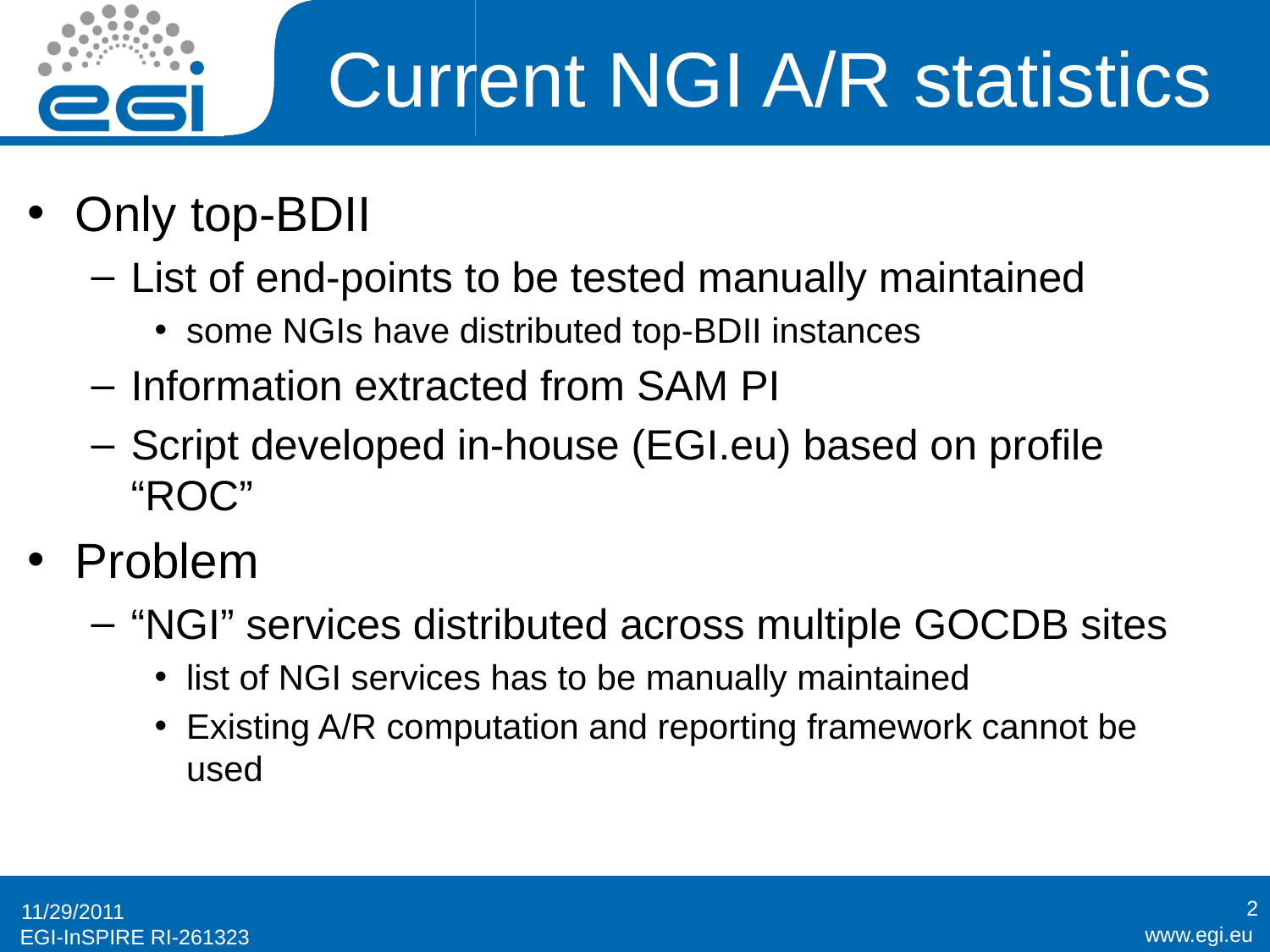

# Current NGI A/R statistics
Only top-BDII
List of end-points to be tested manually maintained
some NGIs have distributed top-BDII instances
Information extracted from SAM PI
Script developed in-house (EGI.eu) based on profile “ROC”
Problem
“NGI” services distributed across multiple GOCDB sites
list of NGI services has to be manually maintained
Existing A/R computation and reporting framework cannot be used

2
11/29/2011